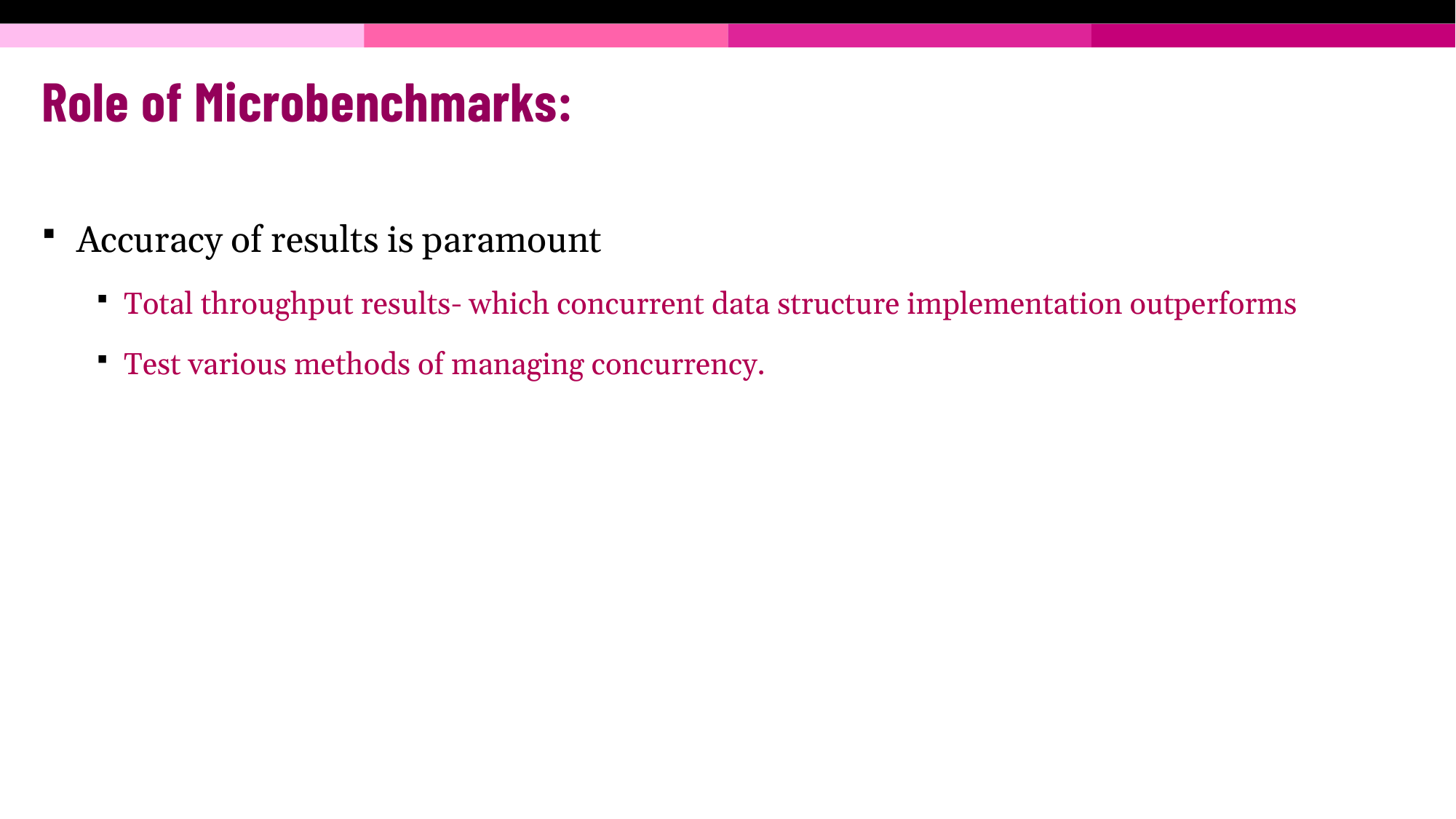

Role of Microbenchmarks:

Accuracy of results is paramount
Total throughput results- which concurrent data structure implementation outperforms
Test various methods of managing concurrency.